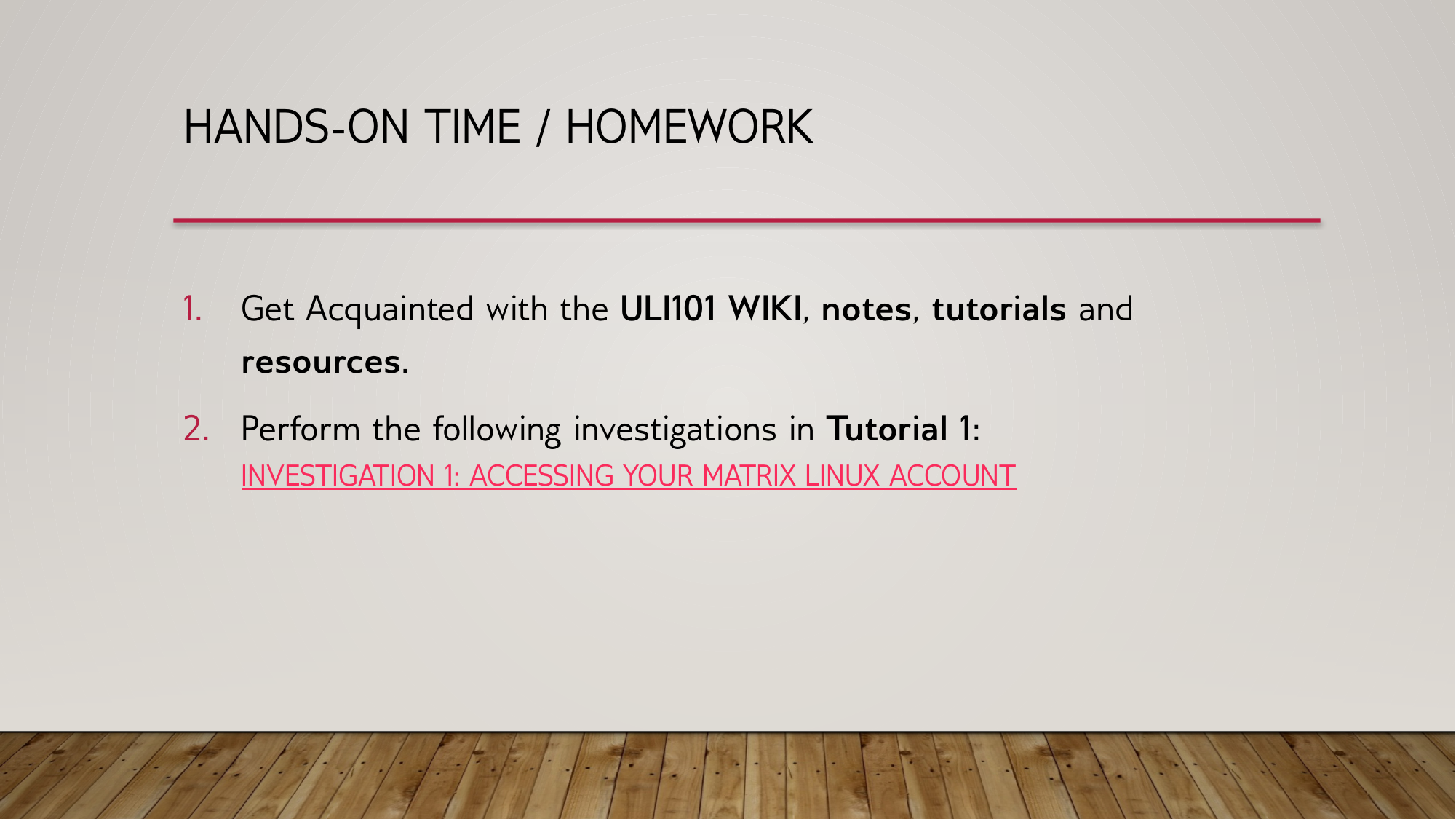

Hands-on Time / HOMEWORK

Get Acquainted with the ULI101 WIKI, notes, tutorials and resources.
Perform the following investigations in Tutorial 1:
INVESTIGATION 1: ACCESSING YOUR MATRIX LINUX ACCOUNT